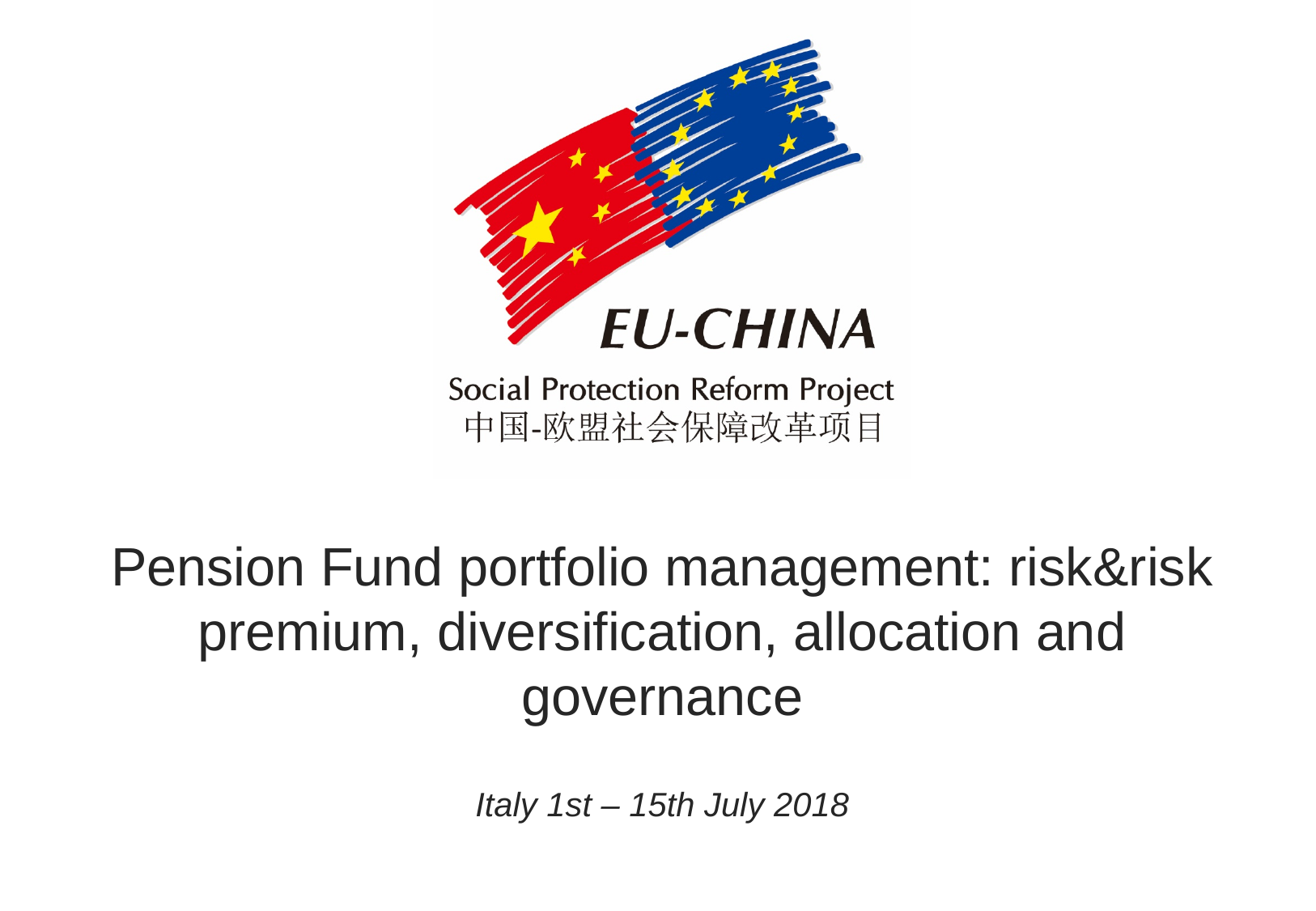

Pension Fund portfolio management: risk&risk premium, diversification, allocation and governance

Italy 1st – 15th July 2018